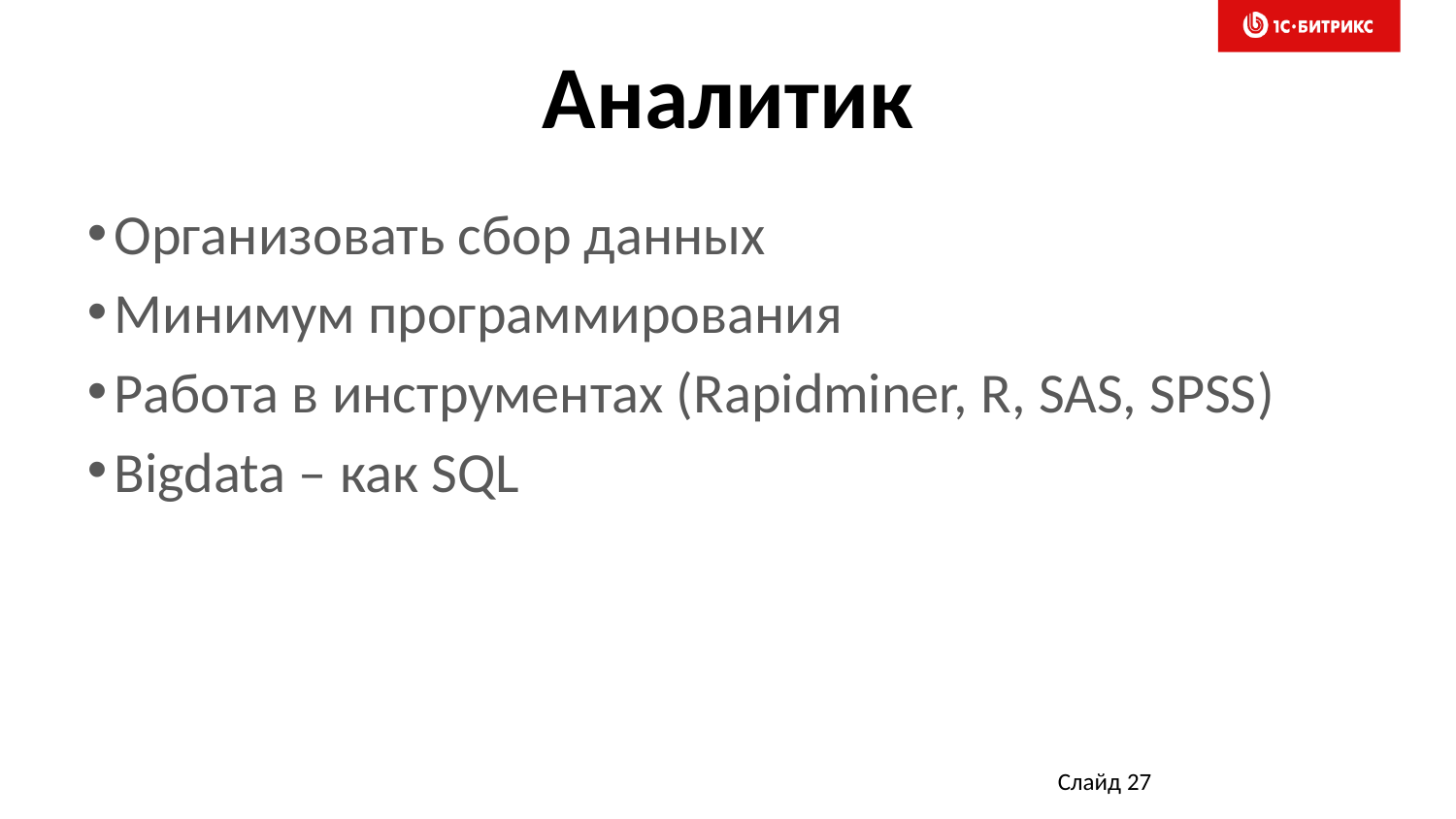

# Аналитик
Организовать сбор данных
Минимум программирования
Работа в инструментах (Rapidminer, R, SAS, SPSS)
Bigdata – как SQL

Слайд 27